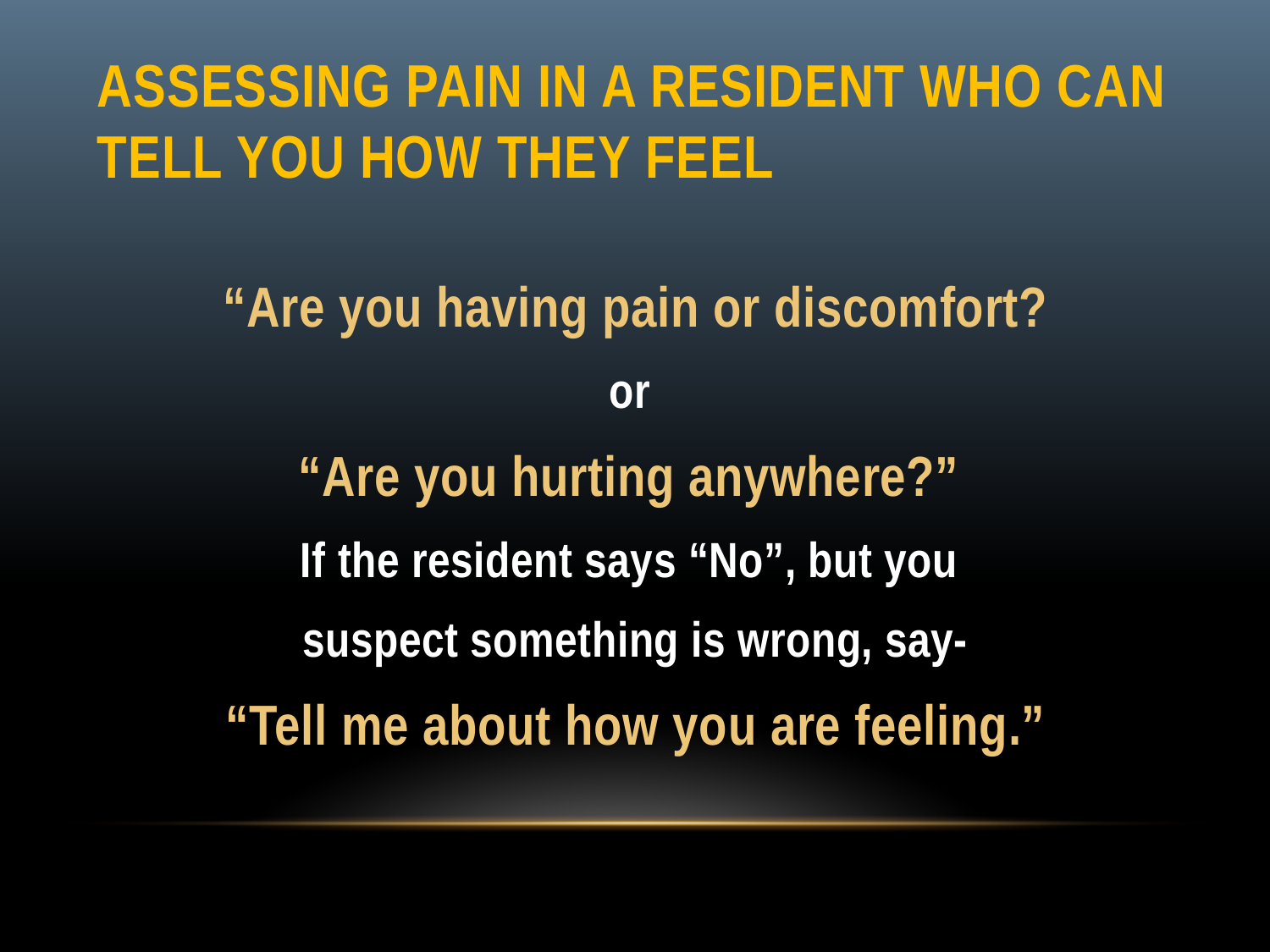

# Assessing Pain in a Resident Who Can Tell You How They Feel
“Are you having pain or discomfort?
or
“Are you hurting anywhere?”
If the resident says “No”, but you
suspect something is wrong, say-
“Tell me about how you are feeling.”